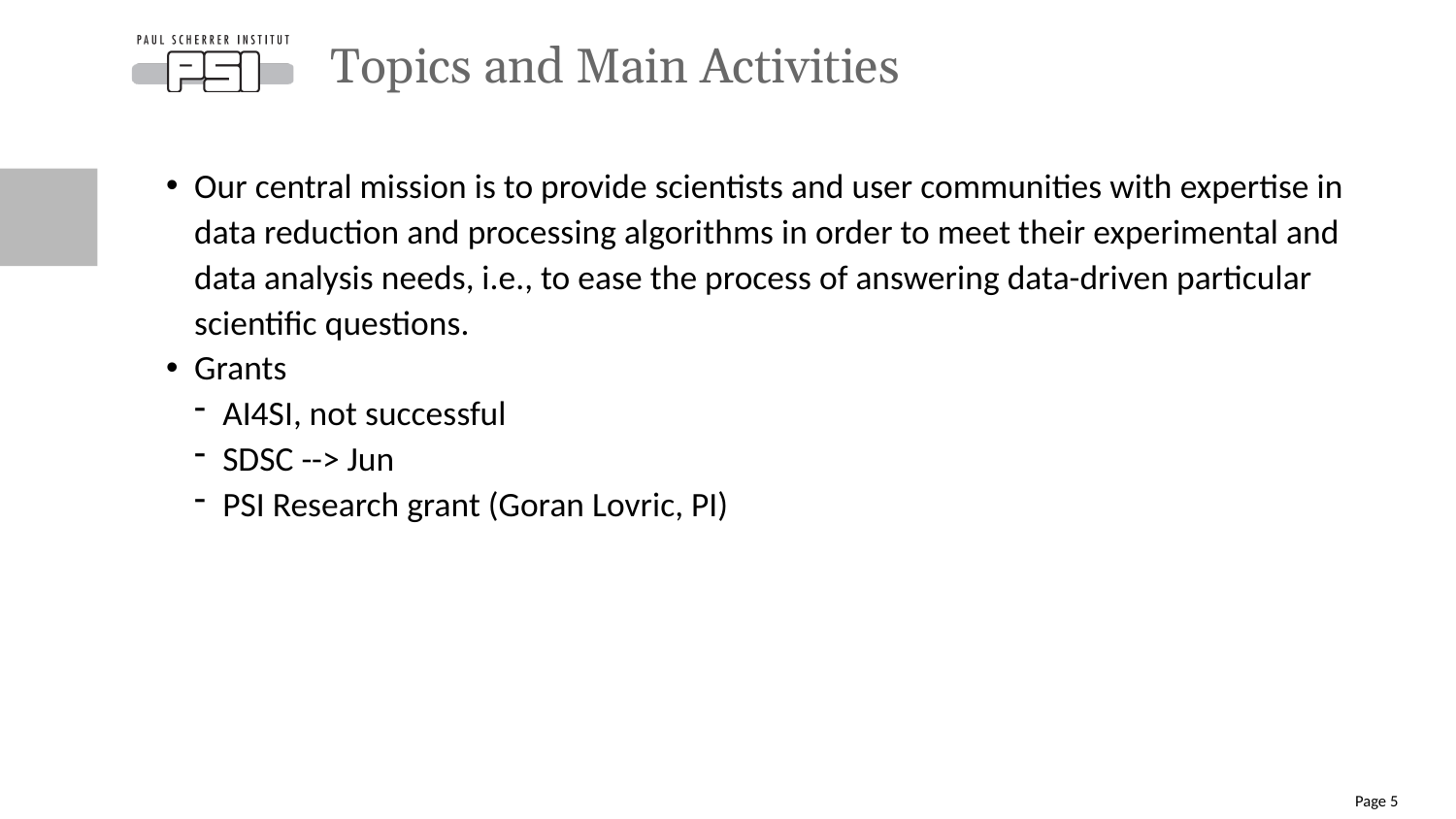

# Topics and Main Activities
Our central mission is to provide scientists and user communities with expertise in data reduction and processing algorithms in order to meet their experimental and data analysis needs, i.e., to ease the process of answering data-driven particular scientific questions.
Grants
AI4SI, not successful
SDSC --> Jun
PSI Research grant (Goran Lovric, PI)

Page 5